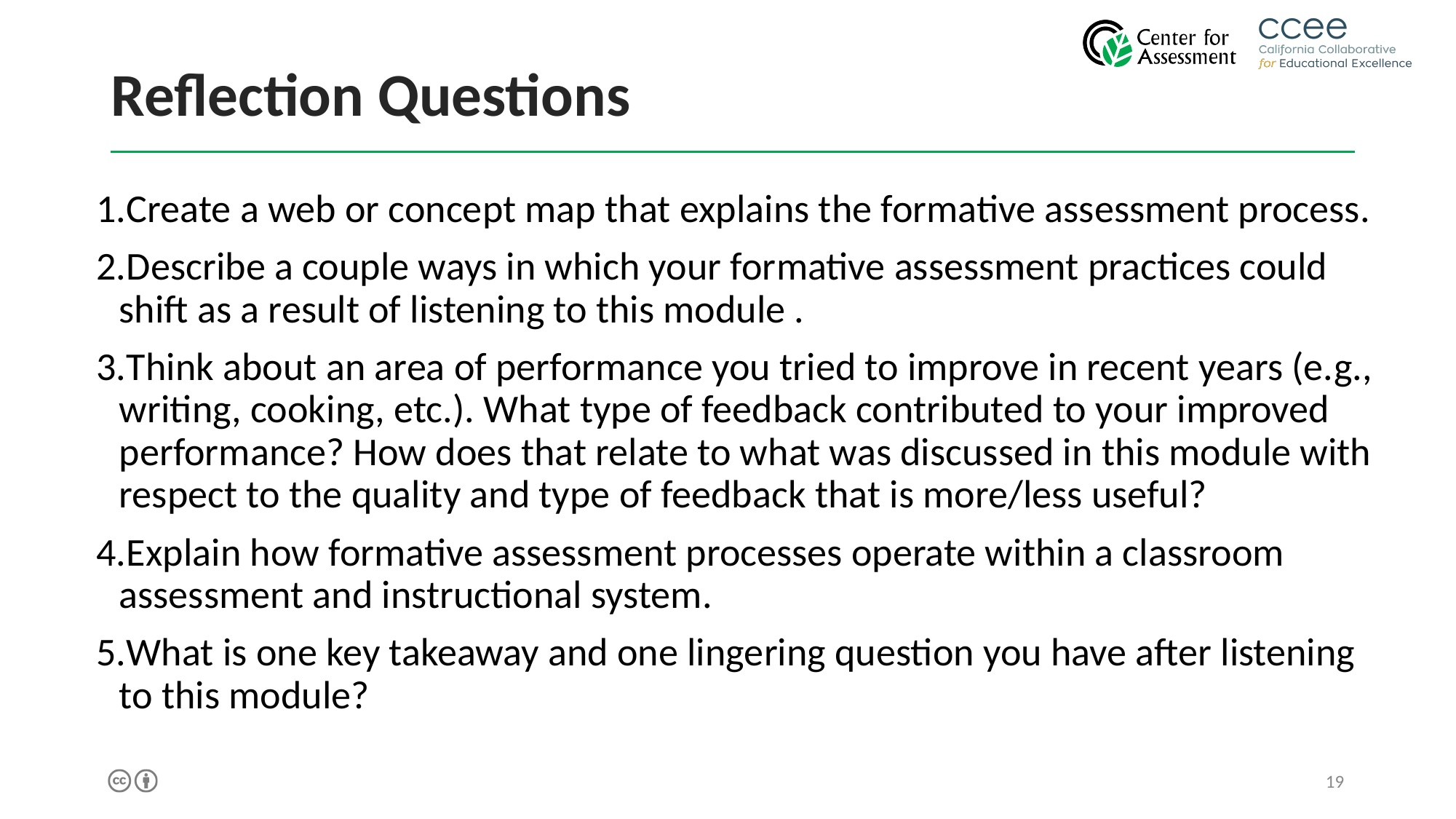

# Reflection Questions
Create a web or concept map that explains the formative assessment process.
Describe a couple ways in which your formative assessment practices could shift as a result of listening to this module .
Think about an area of performance you tried to improve in recent years (e.g., writing, cooking, etc.). What type of feedback contributed to your improved performance? How does that relate to what was discussed in this module with respect to the quality and type of feedback that is more/less useful?
Explain how formative assessment processes operate within a classroom assessment and instructional system.
What is one key takeaway and one lingering question you have after listening to this module?

19